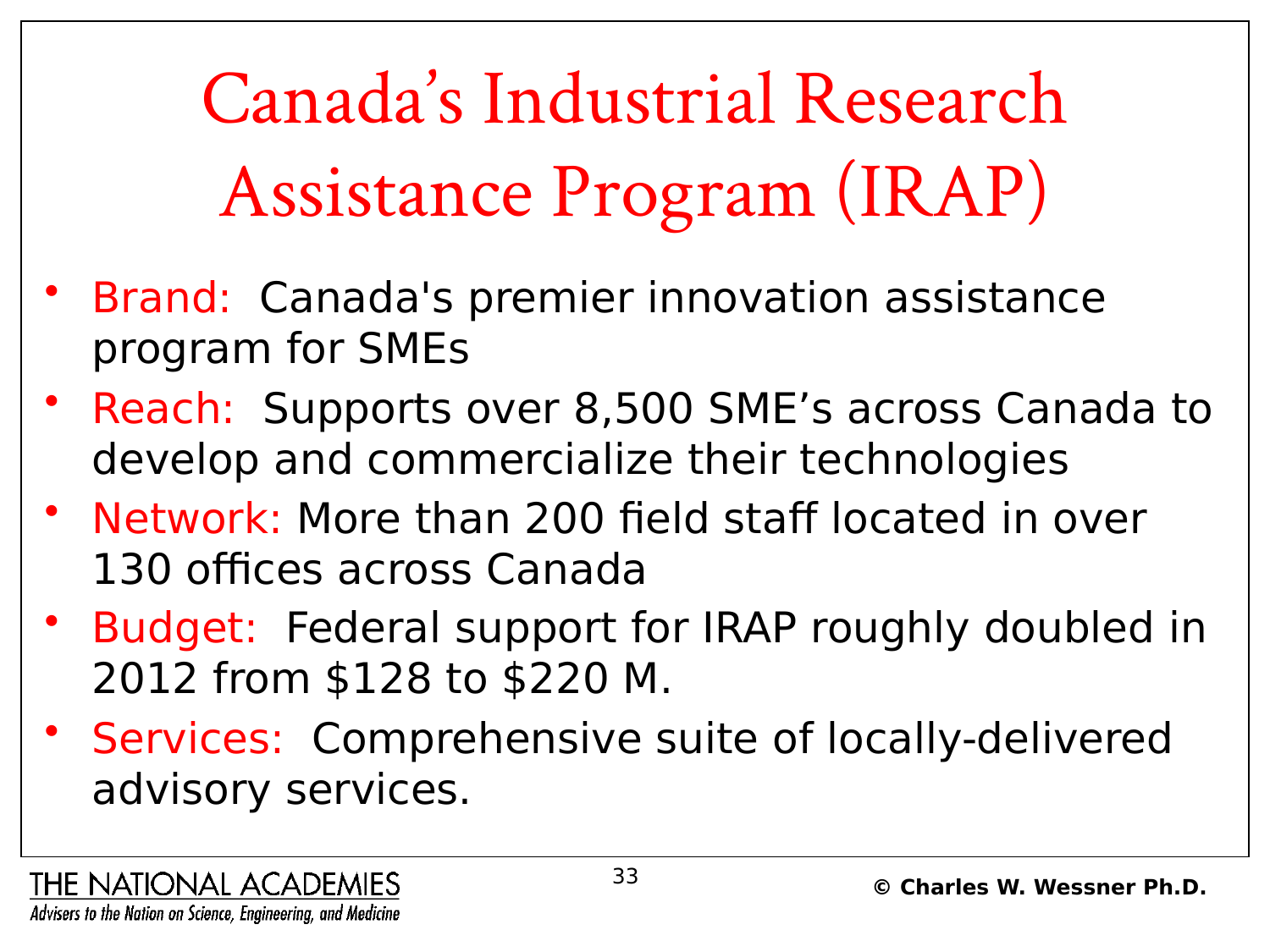

# Canada’s Industrial Research Assistance Program (IRAP)
Brand:  Canada's premier innovation assistance program for SMEs
Reach:  Supports over 8,500 SME’s across Canada to develop and commercialize their technologies
Network: More than 200 field staff located in over 130 offices across Canada
Budget:  Federal support for IRAP roughly doubled in 2012 from $128 to $220 M.
Services:  Comprehensive suite of locally-delivered advisory services.
33
© Charles W. Wessner Ph.D.